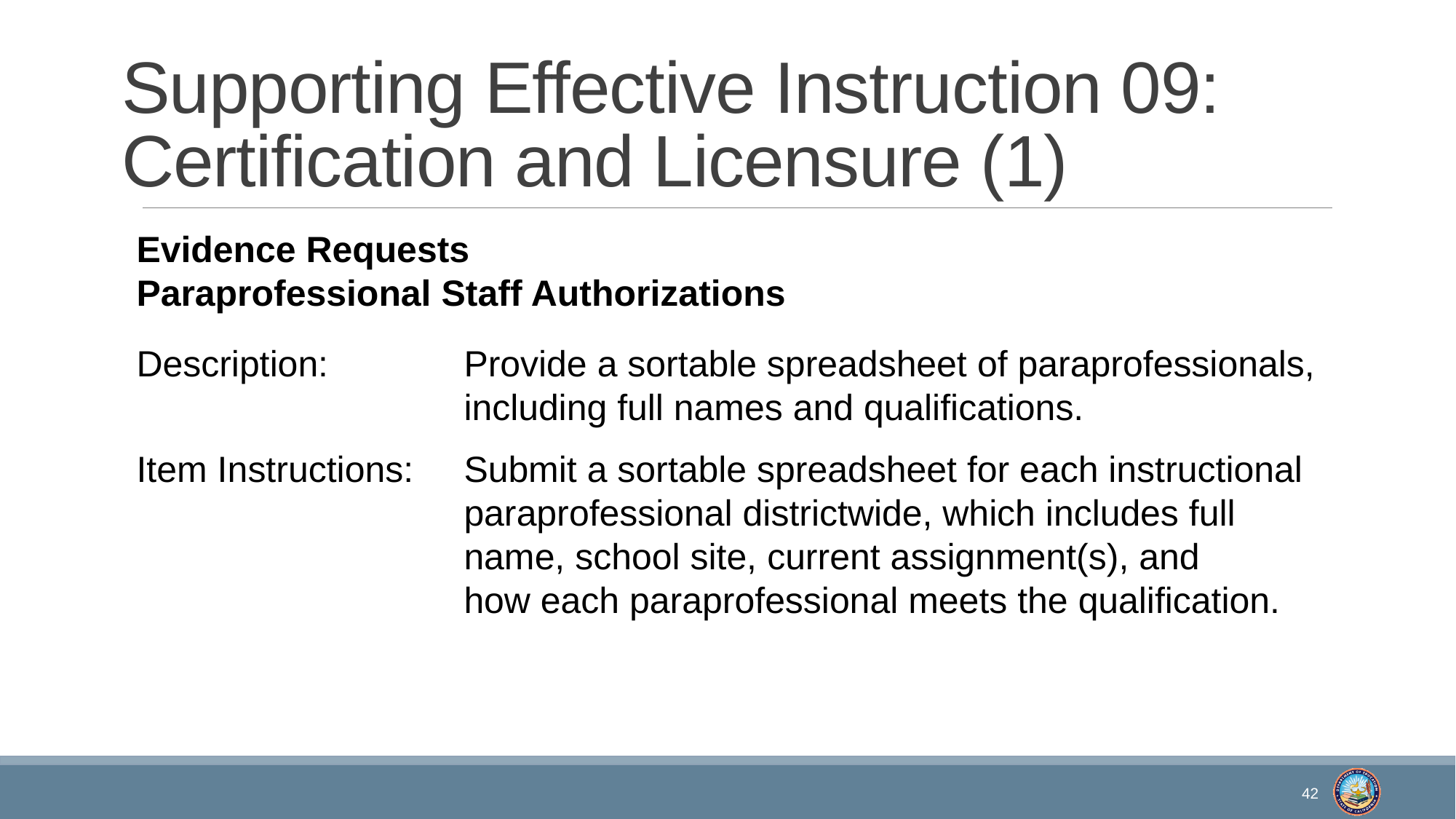

# Supporting Effective Instruction 09: Certification and Licensure (1)
Evidence Requests
Paraprofessional Staff Authorizations
Description:		Provide a sortable spreadsheet of paraprofessionals, 			including full names and qualifications.
Item Instructions:	Submit a sortable spreadsheet for each instructional 			paraprofessional districtwide, which includes full 			name, school site, current assignment(s), and 				how each paraprofessional meets the qualification.

42